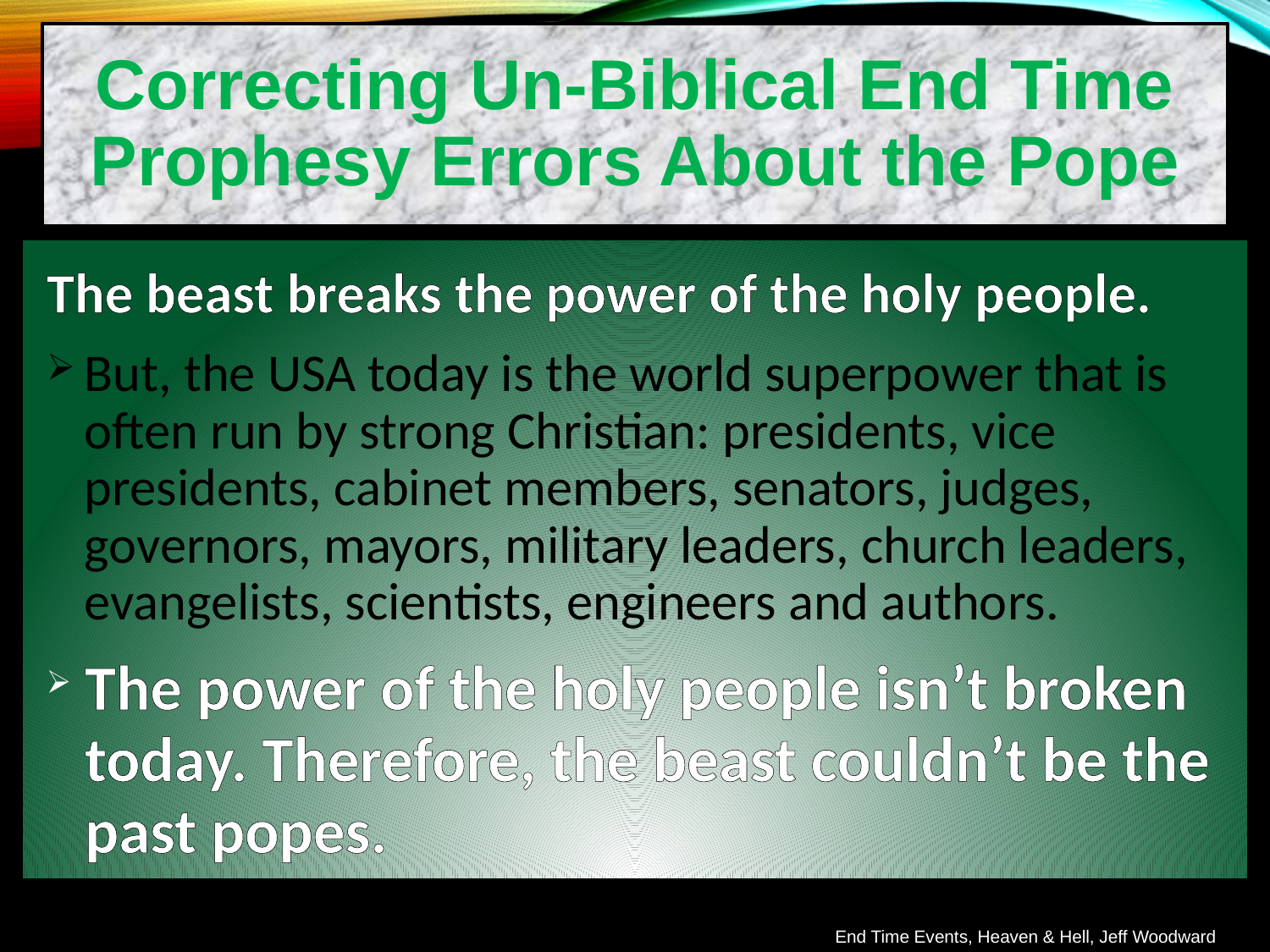

Correcting Un-Biblical End Time Prophesy Errors About the Pope
The beast breaks the power of the holy people.
But, the USA today is the world superpower that is often run by strong Christian: presidents, vice presidents, cabinet members, senators, judges, governors, mayors, military leaders, church leaders, evangelists, scientists, engineers and authors.
The power of the holy people isn’t broken today. Therefore, the beast couldn’t be the past popes.
End Time Events, Heaven & Hell, Jeff Woodward